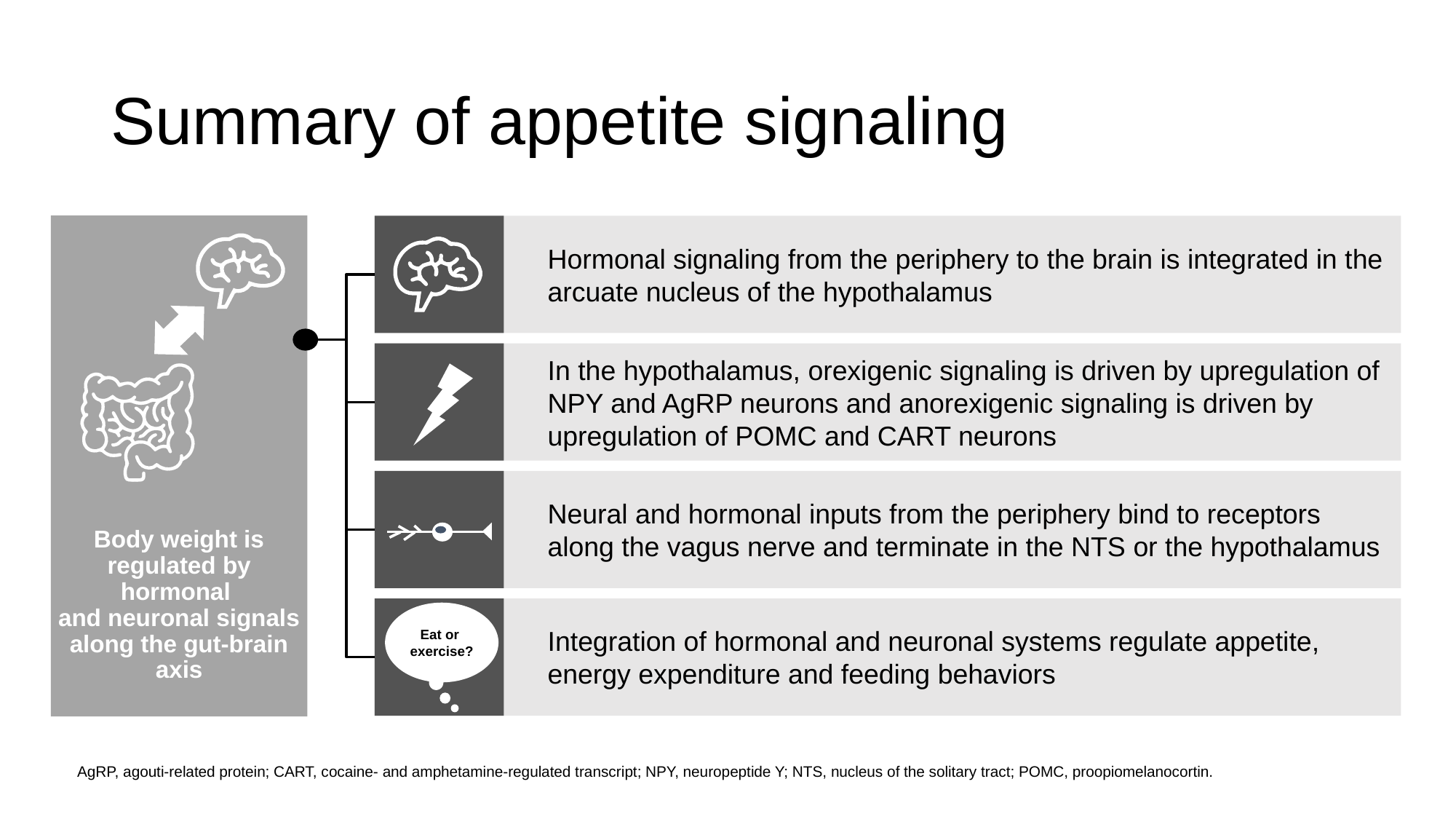

# Summary of appetite signaling
Body weight is regulated by hormonal
and neuronal signals along the gut-brain axis
Hormonal signaling from the periphery to the brain is integrated in the arcuate nucleus of the hypothalamus

In the hypothalamus, orexigenic signaling is driven by upregulation of NPY and AgRP neurons and anorexigenic signaling is driven by upregulation of POMC and CART neurons

Neural and hormonal inputs from the periphery bind to receptors along the vagus nerve and terminate in the NTS or the hypothalamus

Integration of hormonal and neuronal systems regulate appetite, energy expenditure and feeding behaviors

Eat or
exercise?

AgRP, agouti-related protein; CART, cocaine- and amphetamine-regulated transcript; NPY, neuropeptide Y; NTS, nucleus of the solitary tract; POMC, proopiomelanocortin.